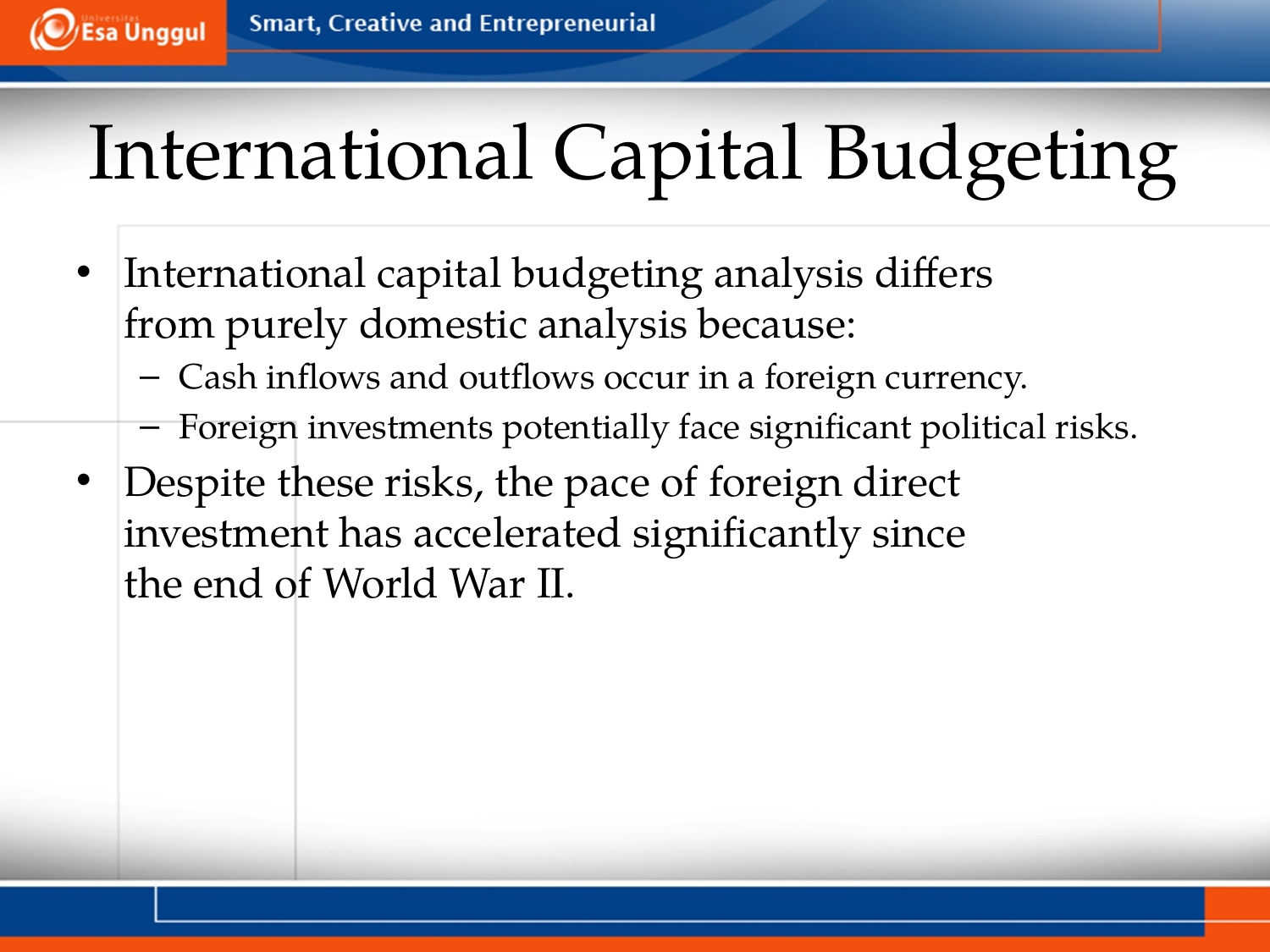

# International Capital Budgeting
International capital budgeting analysis differs
from purely domestic analysis because:
Cash inflows and outflows occur in a foreign currency.
Foreign investments potentially face significant political risks.
Despite these risks, the pace of foreign direct
investment has accelerated significantly since
the end of World War II.